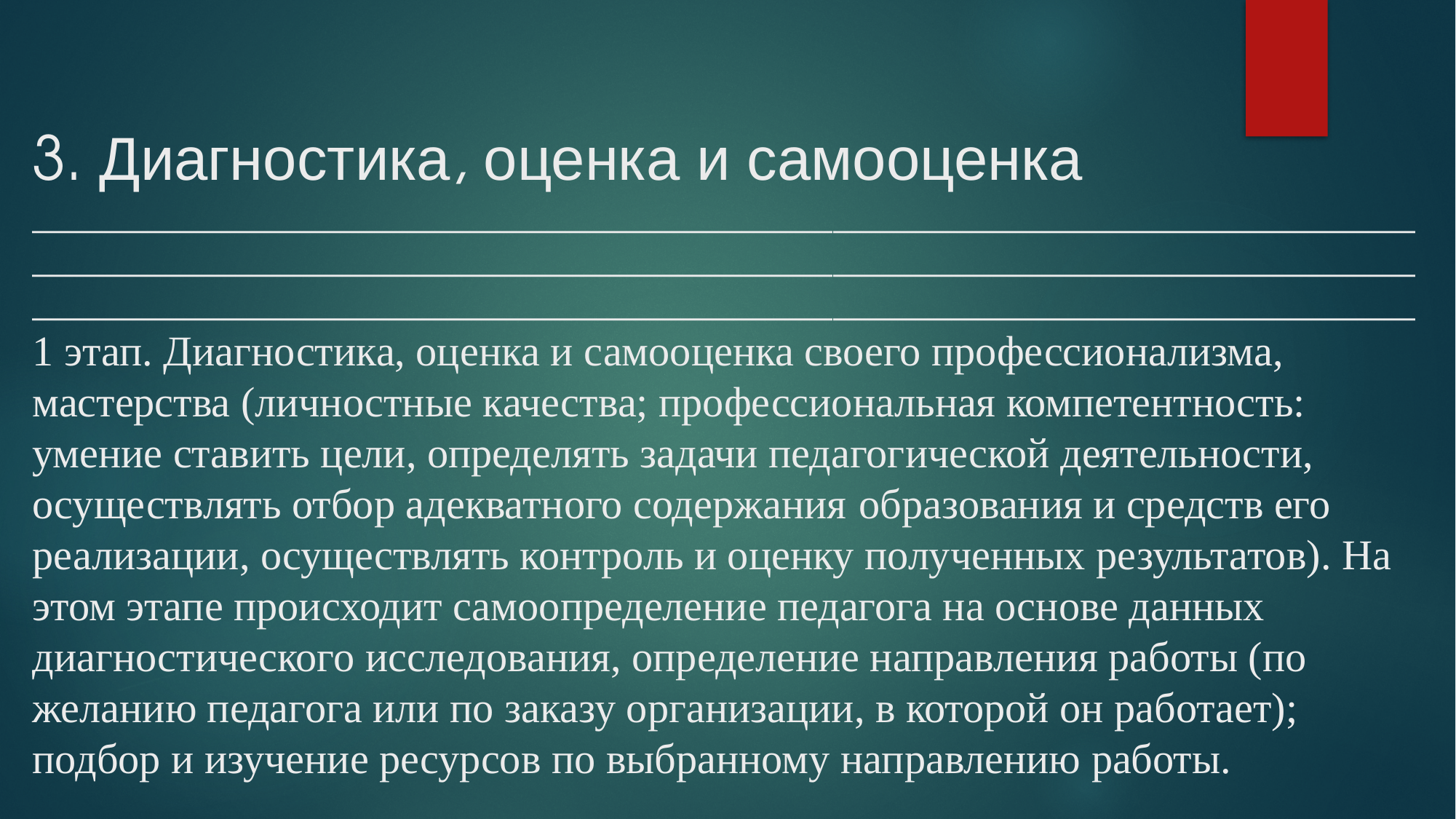

# 3. Диагностика, оценка и самооценка ________________________________________________________________________________________________________________________________________________________ ____________________________________________________________________________ 1 этап. Диагностика, оценка и самооценка своего профессионализма, мастерства (личностные качества; профессиональная компетентность: умение ставить цели, определять задачи педагогической деятельности, осуществлять отбор адекватного содержания образования и средств его реализации, осуществлять контроль и оценку полученных результатов). На этом этапе происходит самоопределение педагога на основе данных диагностического исследования, определение направления работы (по желанию педагога или по заказу организации, в которой он работает); подбор и изучение ресурсов по выбранному направлению работы.